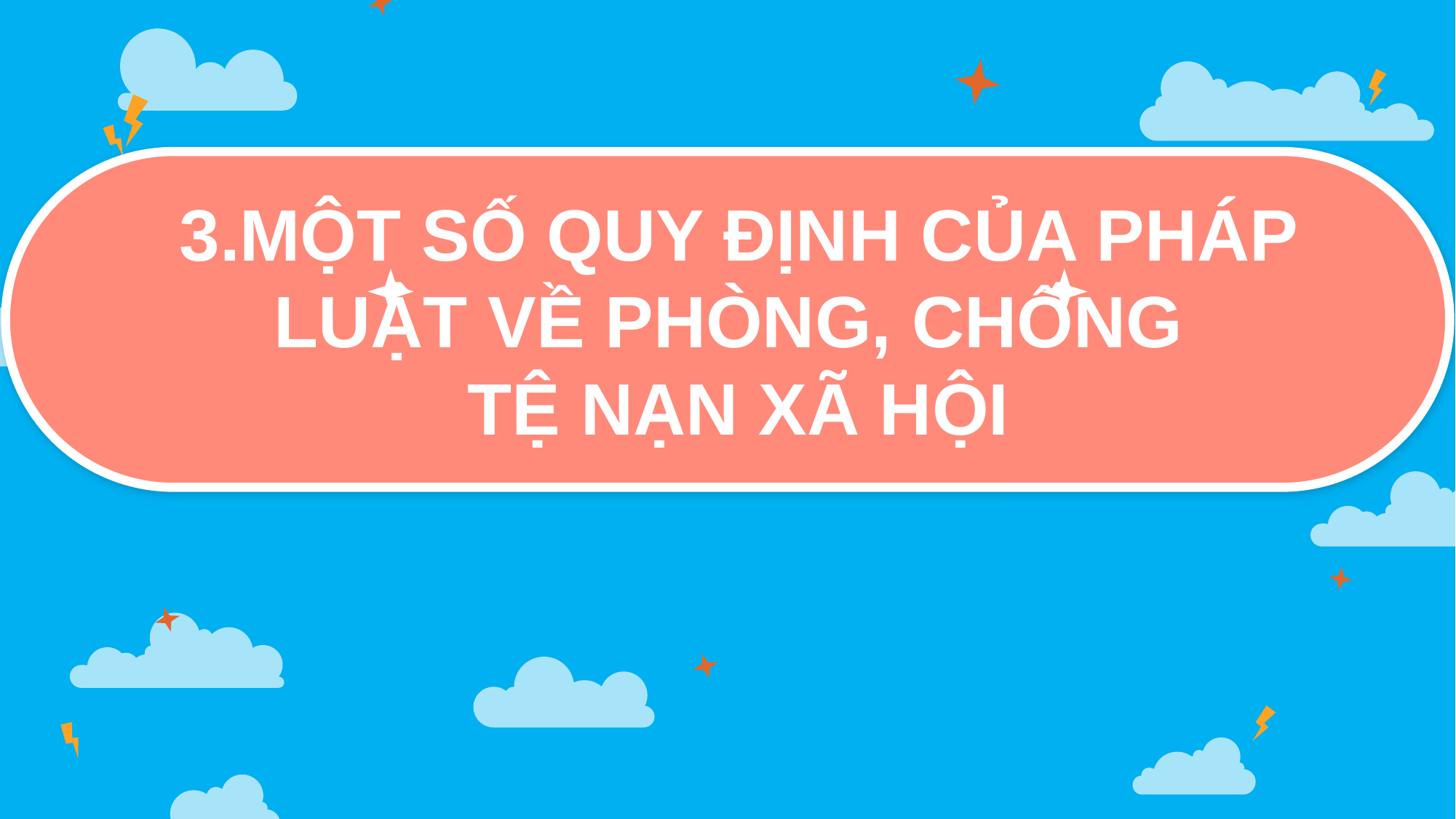

# 3.MỘT SỐ QUY ĐỊNH CỦA PHÁP LUẬT VỀ PHÒNG, CHỐNG TỆ NẠN XÃ HỘI